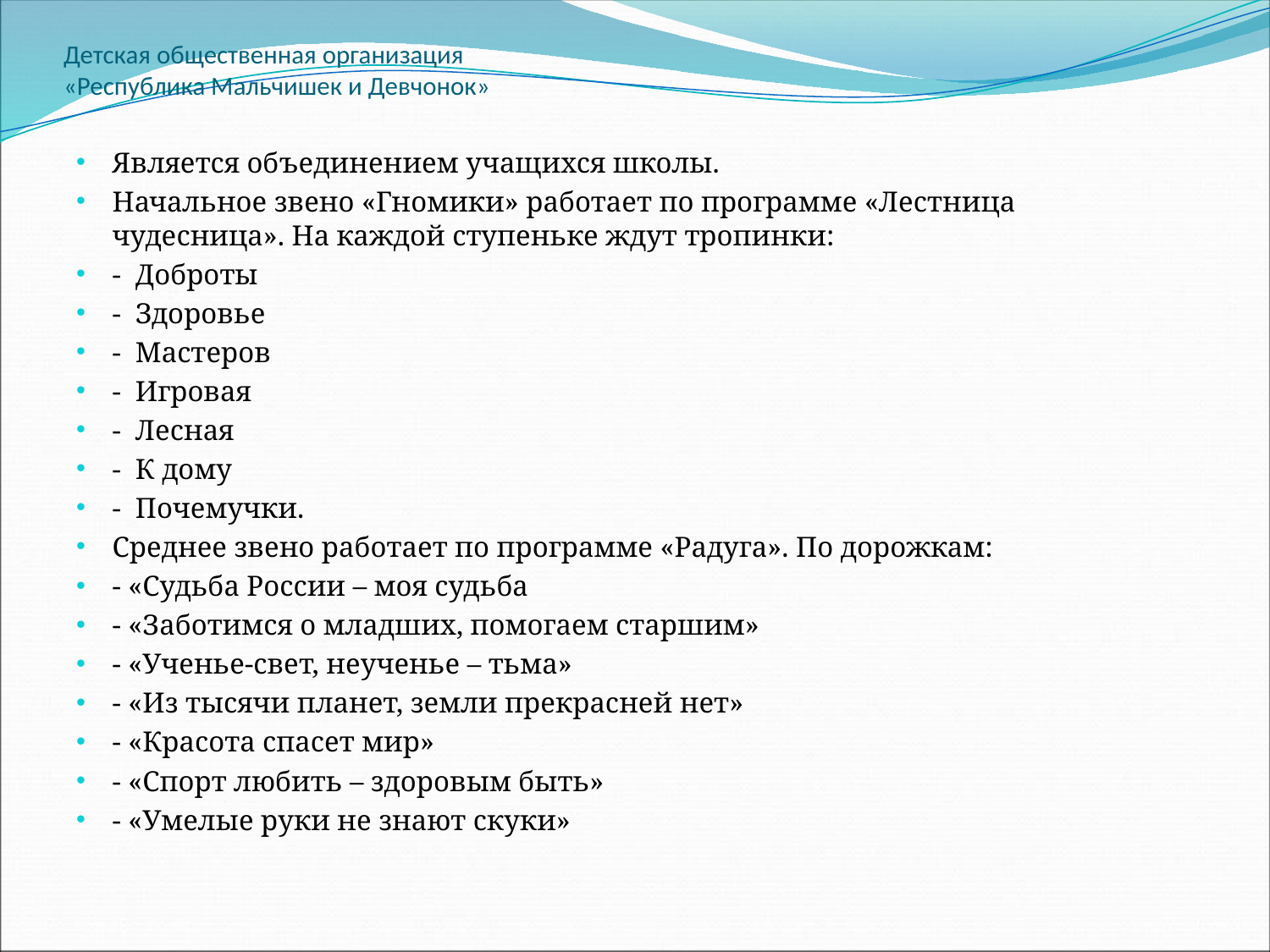

# Детская общественная организация «Республика Мальчишек и Девчонок»
Является объединением учащихся школы.
Начальное звено «Гномики» работает по программе «Лестница чудесница». На каждой ступеньке ждут тропинки:
-  Доброты
-  Здоровье
-  Мастеров
-  Игровая
-  Лесная
-  К дому
-  Почемучки.
Среднее звено работает по программе «Радуга». По дорожкам:
- «Судьба России – моя судьба
- «Заботимся о младших, помогаем старшим»
- «Ученье-свет, неученье – тьма»
- «Из тысячи планет, земли прекрасней нет»
- «Красота спасет мир»
- «Спорт любить – здоровым быть»
- «Умелые руки не знают скуки»